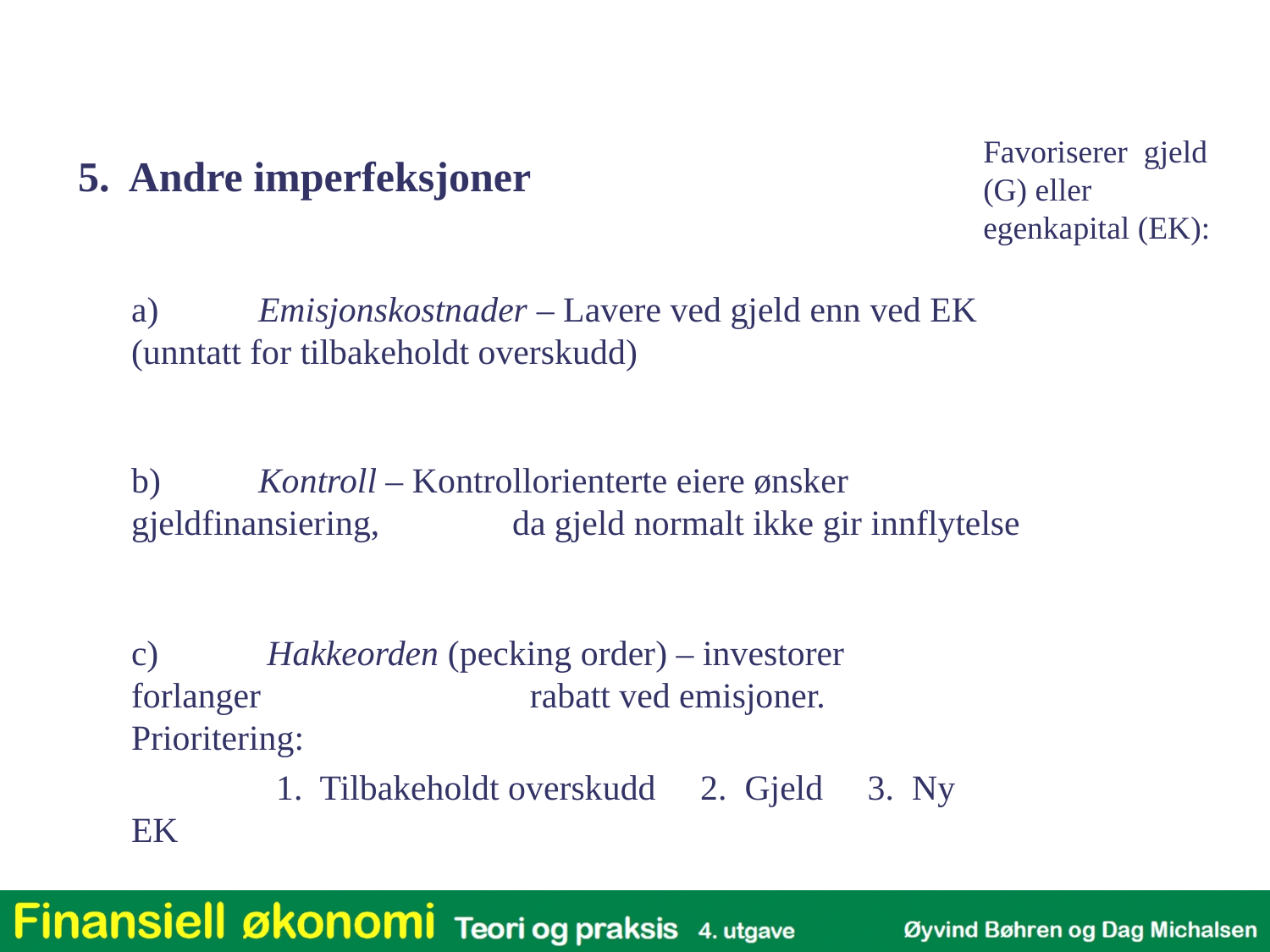

Favoriserer  gjeld (G) eller egenkapital (EK):
5.  Andre imperfeksjoner
	a)	Emisjonskostnader – Lavere ved gjeld enn ved EK 	(unntatt for tilbakeholdt overskudd)
	b)	Kontroll – Kontrollorienterte eiere ønsker gjeldfinansiering, 	da gjeld normalt ikke gir innflytelse
	c)	 Hakkeorden (pecking order) – investorer forlanger 		  rabatt ved emisjoner.  Prioritering:
		  1.  Tilbakeholdt overskudd     2.  Gjeld     3.  Ny EK